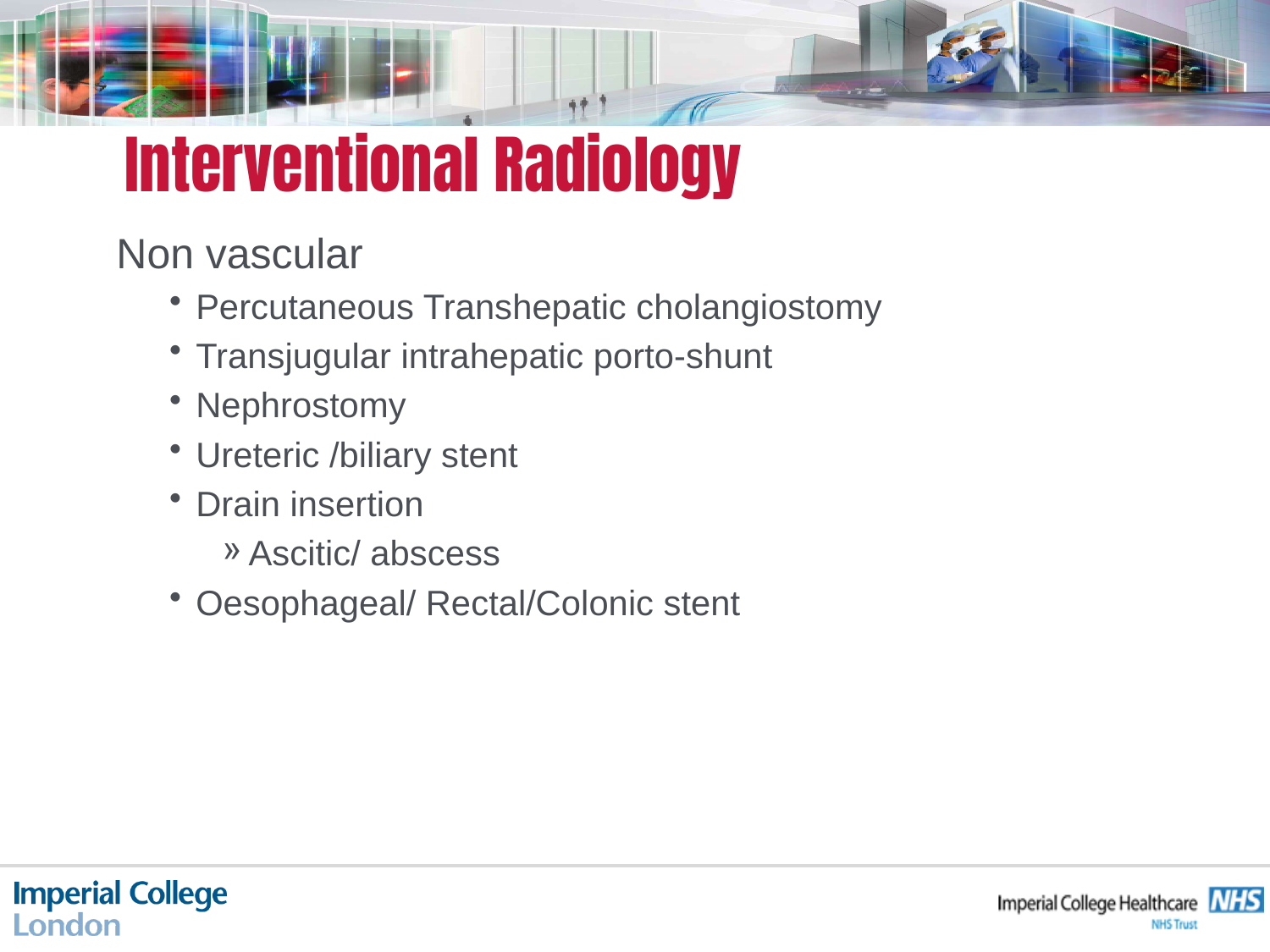

# Interventional Radiology
Non vascular
Percutaneous Transhepatic cholangiostomy
Transjugular intrahepatic porto-shunt
Nephrostomy
Ureteric /biliary stent
Drain insertion
Ascitic/ abscess
Oesophageal/ Rectal/Colonic stent